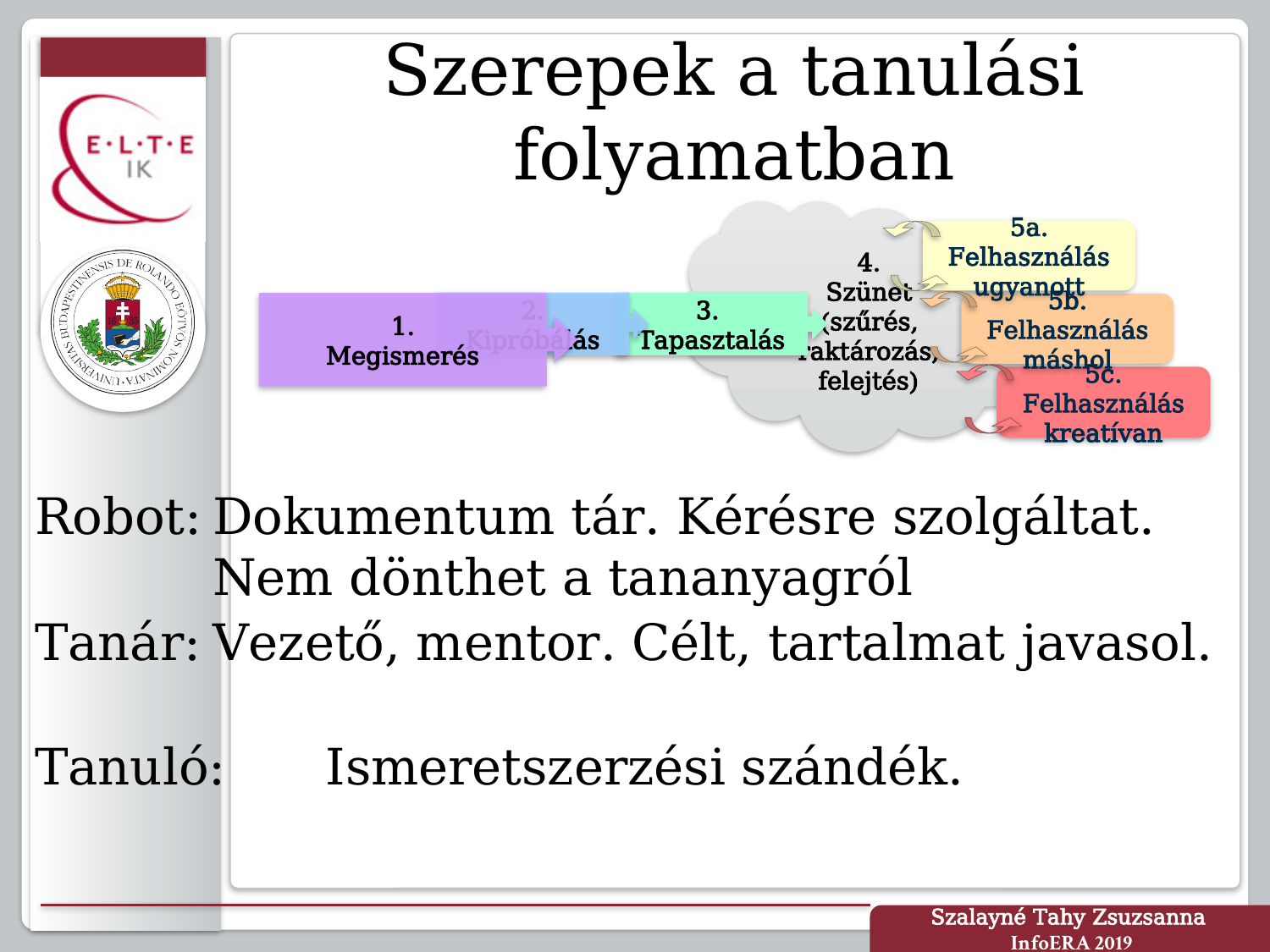

# Szerepek a tanulási folyamatban
4.
Szünet
(szűrés,
raktározás, felejtés)
5a. Felhasználás
ugyanott

3.
Tapasztalás
2.
Kipróbálás
1.
Megismerés
5b. Felhasználás máshol

5c. Felhasználás
kreatívan
Robot:	Dokumentum tár. Kérésre szolgáltat.
Nem dönthet a tananyagról
Tanár:	Vezető, mentor. Célt, tartalmat javasol.
Tanuló:	Ismeretszerzési szándék.
Szalayné Tahy Zsuzsanna
InfoERA 2019